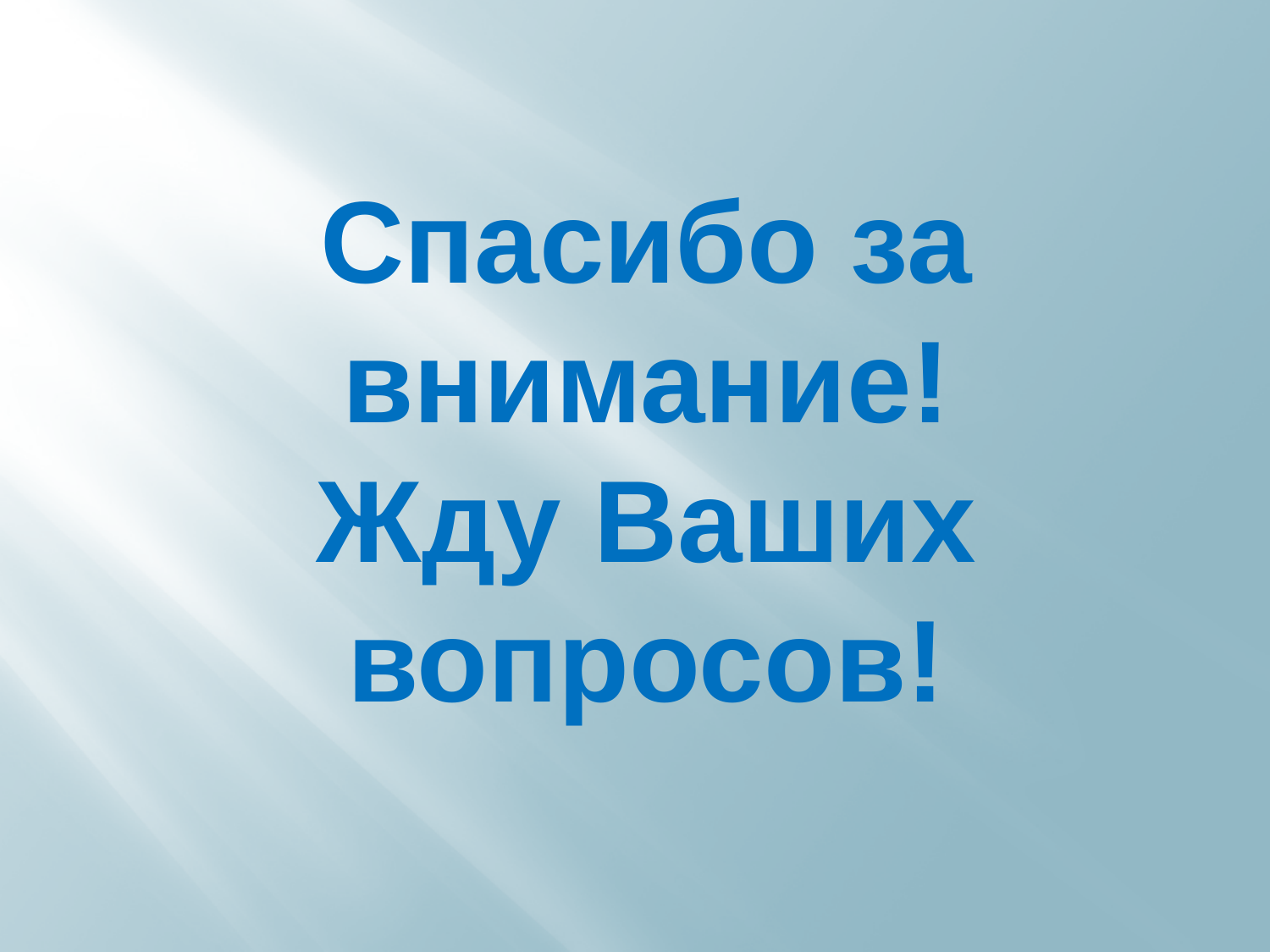

# Спасибо за внимание! Жду Ваших вопросов!